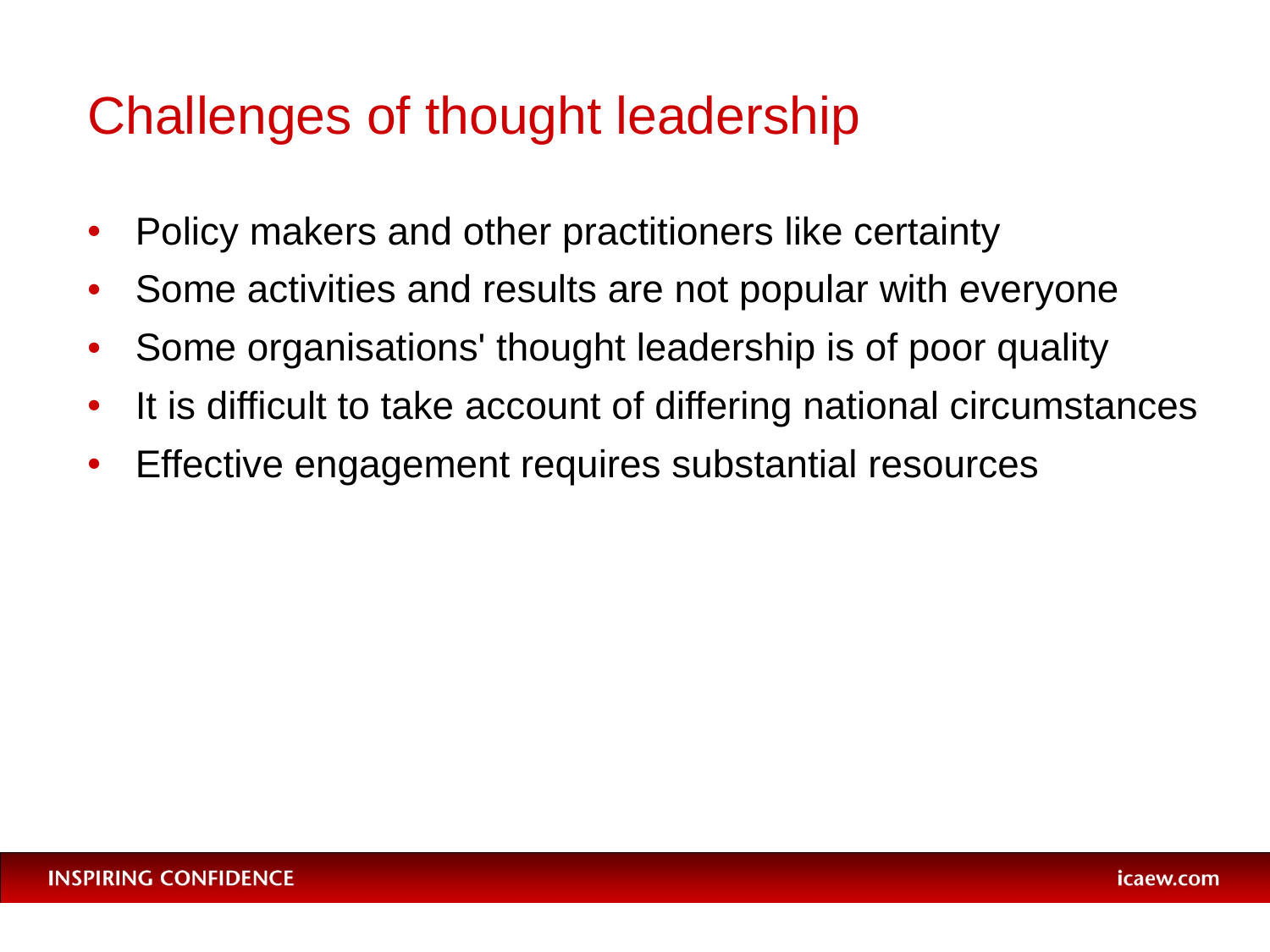

# Challenges of thought leadership
Policy makers and other practitioners like certainty
Some activities and results are not popular with everyone
Some organisations' thought leadership is of poor quality
It is difficult to take account of differing national circumstances
Effective engagement requires substantial resources